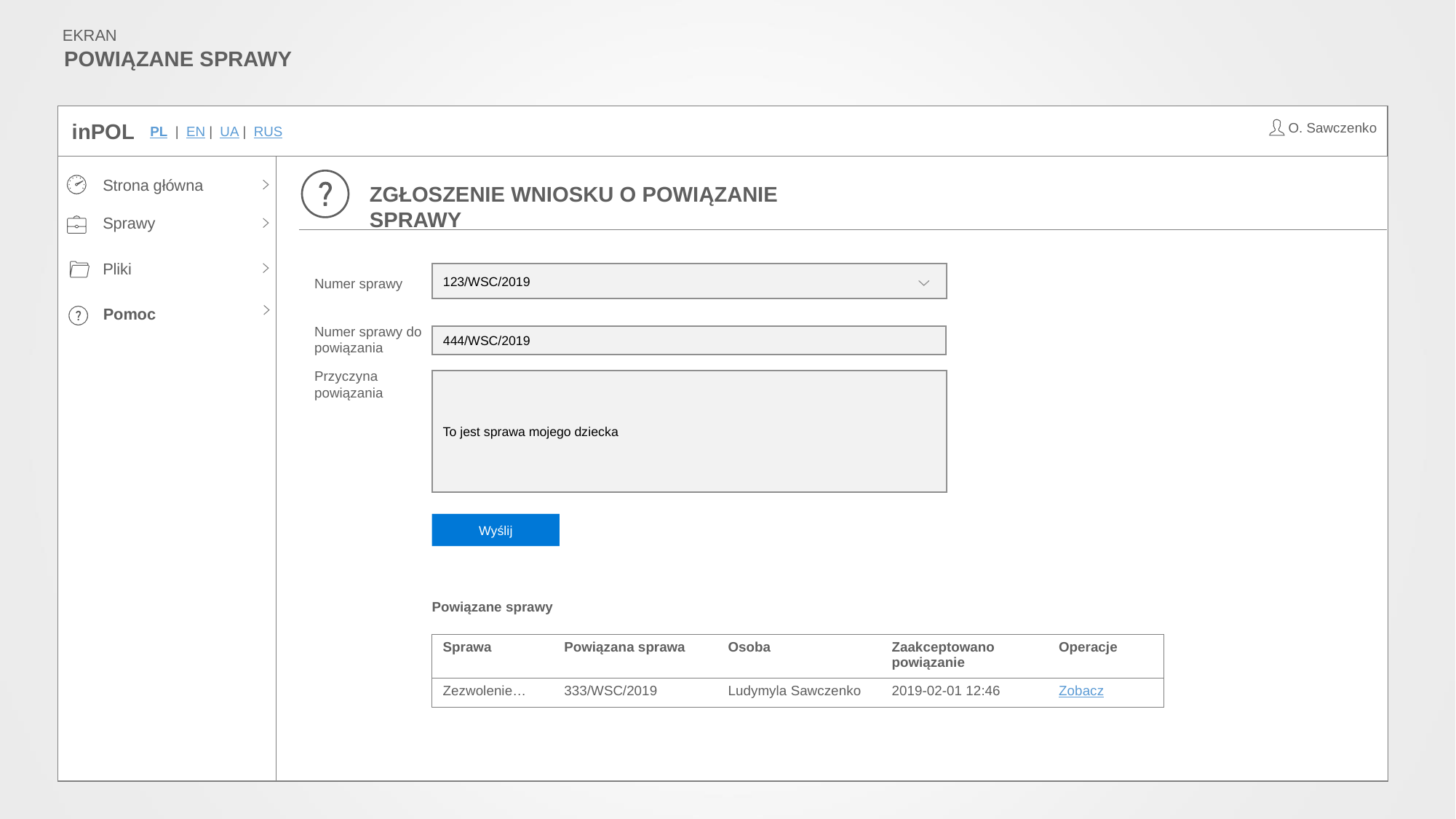

EKRAN
POWIĄZANE SPRAWY
inPOL
`
O. Sawczenko

PL  |  EN |  UA |  RUS

Strona główna

Sprawy

Pliki

Pomoc

ZGŁOSZENIE WNIOSKU O POWIĄZANIE SPRAWY
123/WSC/2019

Numer sprawy
Numer sprawy do powiązania
444/WSC/2019
Przyczyna
powiązania
To jest sprawa mojego dziecka
Wyślij
Powiązane sprawy
| Sprawa | Powiązana sprawa | Osoba | Zaakceptowano powiązanie | Operacje |
| --- | --- | --- | --- | --- |
| Zezwolenie… | 333/WSC/2019 | Ludymyla Sawczenko | 2019-02-01 12:46 | Zobacz |